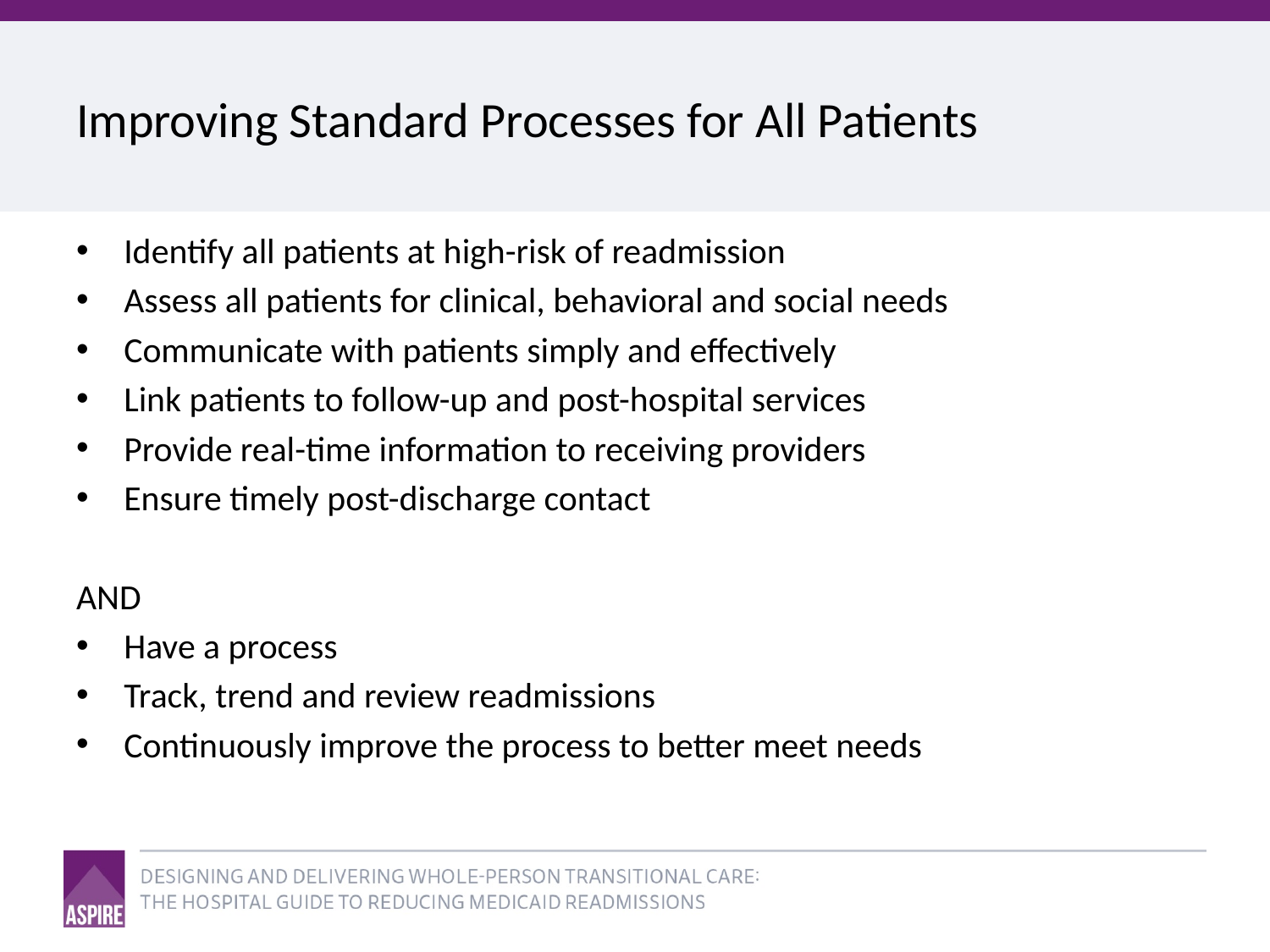

# Improving Standard Processes for All Patients
Identify all patients at high-risk of readmission
Assess all patients for clinical, behavioral and social needs
Communicate with patients simply and effectively
Link patients to follow-up and post-hospital services
Provide real-time information to receiving providers
Ensure timely post-discharge contact

AND
Have a process
Track, trend and review readmissions
Continuously improve the process to better meet needs